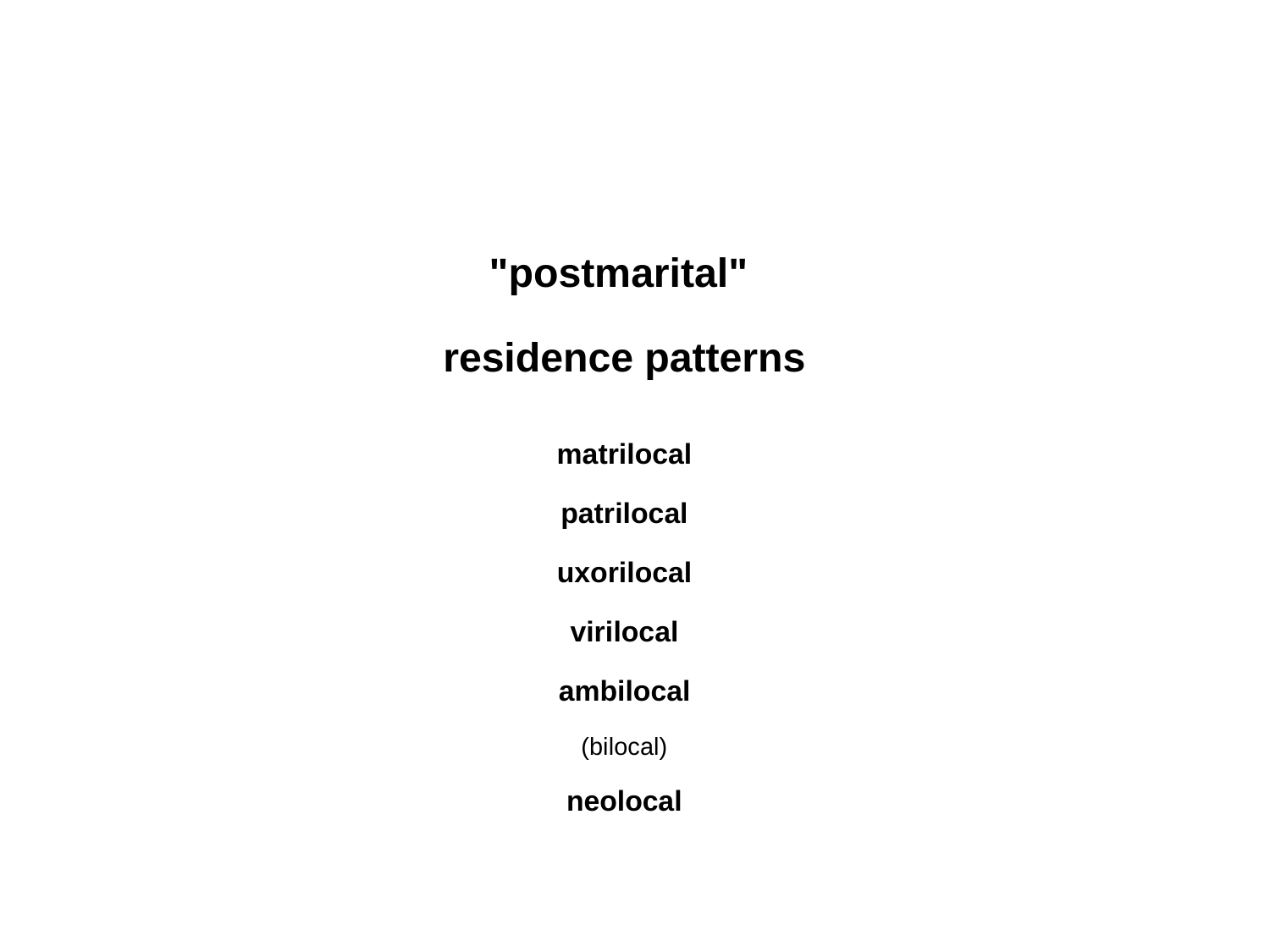

"postmarital"
residence patterns

matrilocal
patrilocal
uxorilocal
virilocal
ambilocal
(bilocal)
neolocal